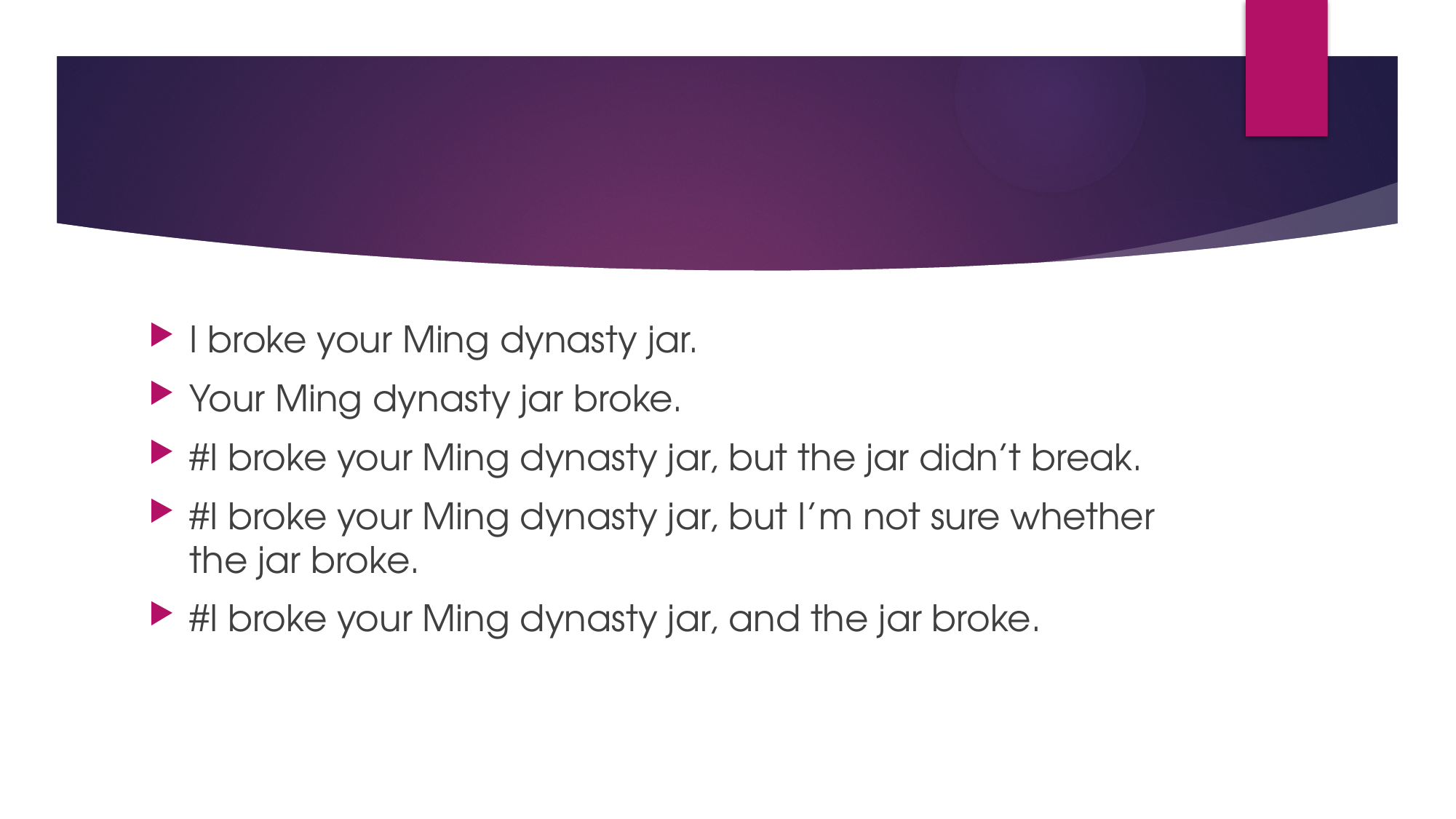

#
I broke your Ming dynasty jar.
Your Ming dynasty jar broke.
#I broke your Ming dynasty jar, but the jar didn’t break.
#I broke your Ming dynasty jar, but I’m not sure whether the jar broke.
#I broke your Ming dynasty jar, and the jar broke.